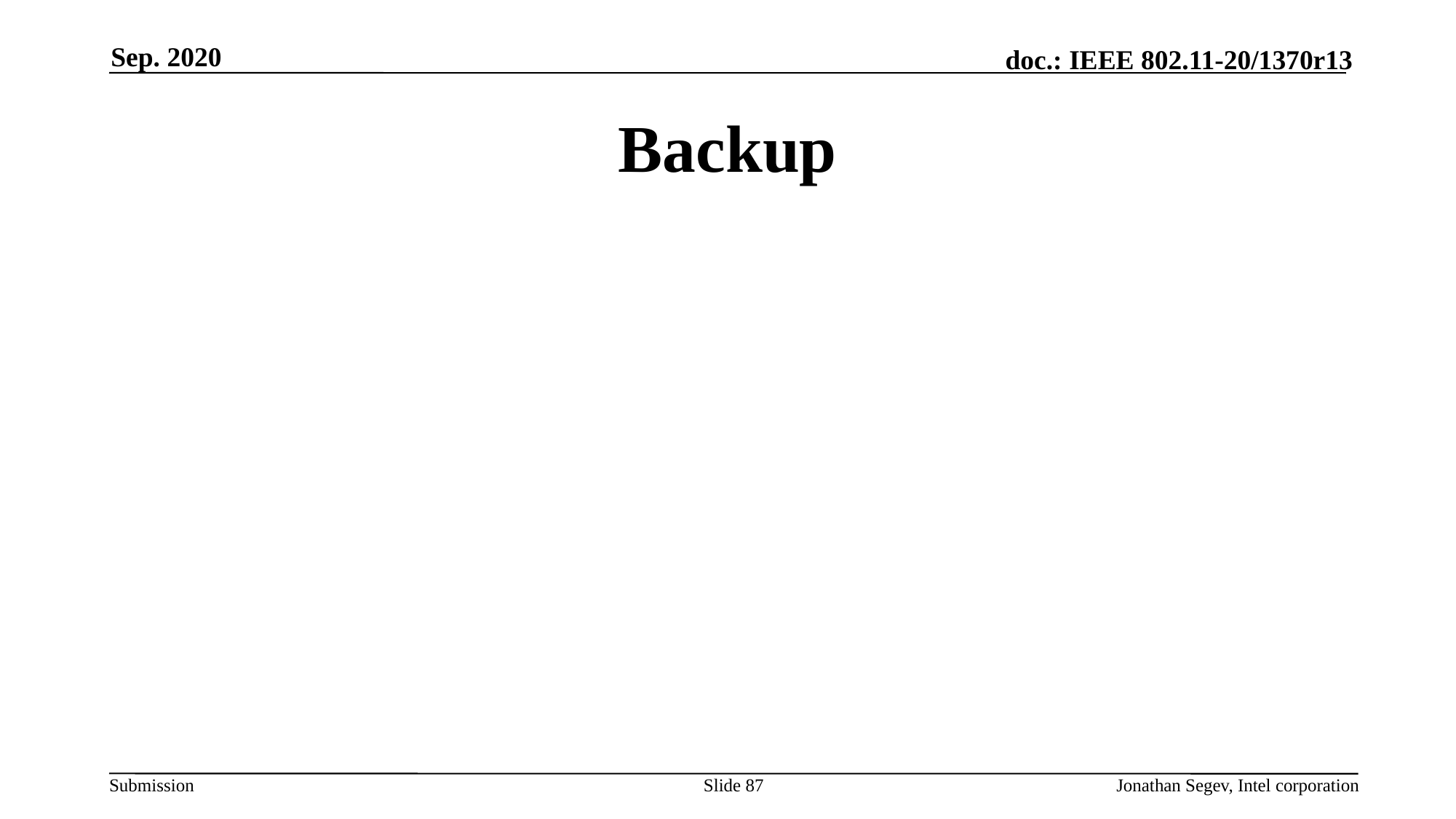

Sep. 2020
# Backup

Slide 87
Jonathan Segev, Intel corporation